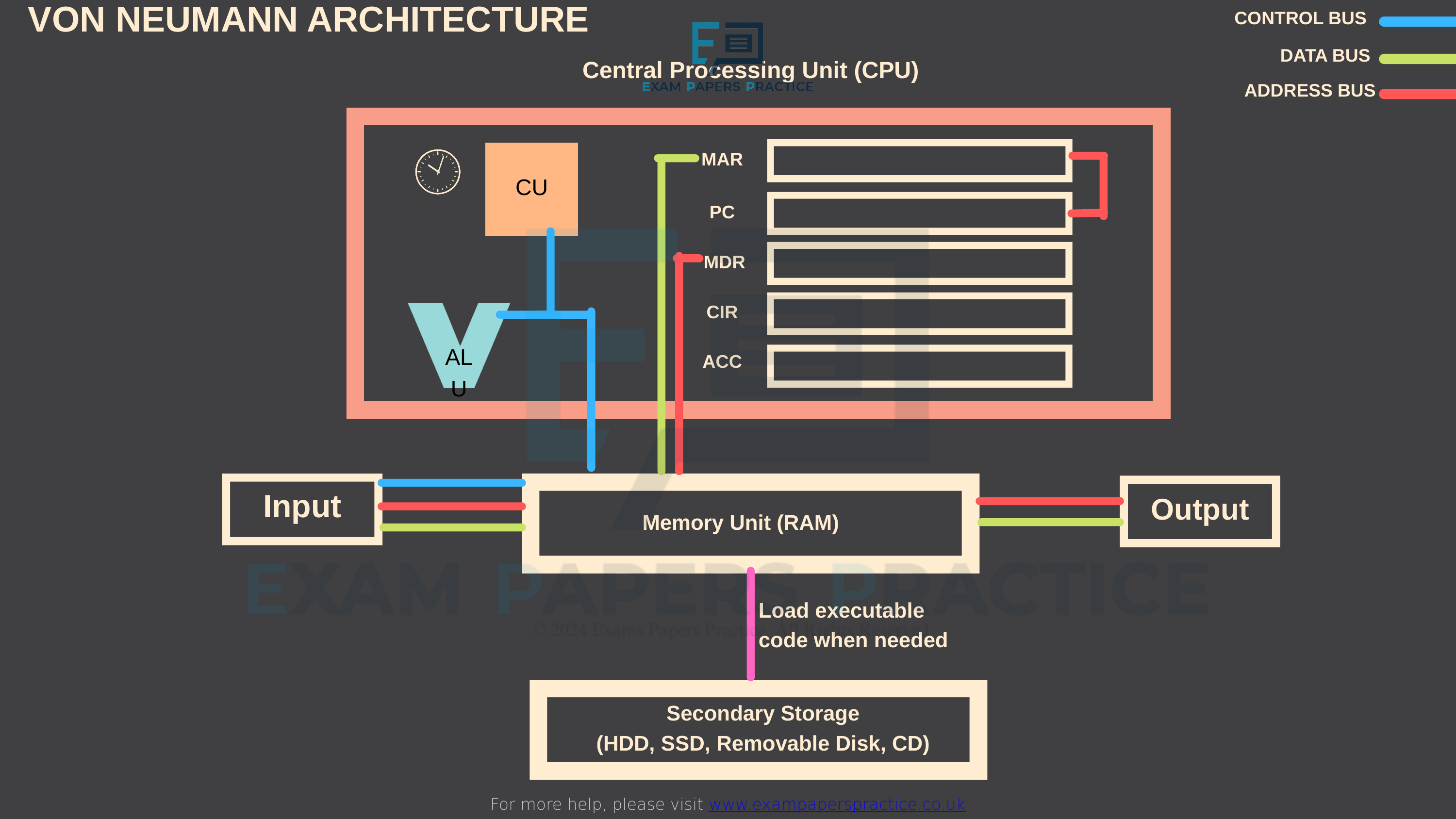

VON NEUMANN ARCHITECTURE
CONTROL BUS

For more help, please visit www.exampaperspractice.co.uk
DATA BUS
Central Processing Unit (CPU)

ADDRESS BUS

MAR

CU

PC

MDR

CIR

ALU

ACC

Input
Output

Memory Unit (RAM)

Load executable code when needed

Secondary Storage
(HDD, SSD, Removable Disk, CD)